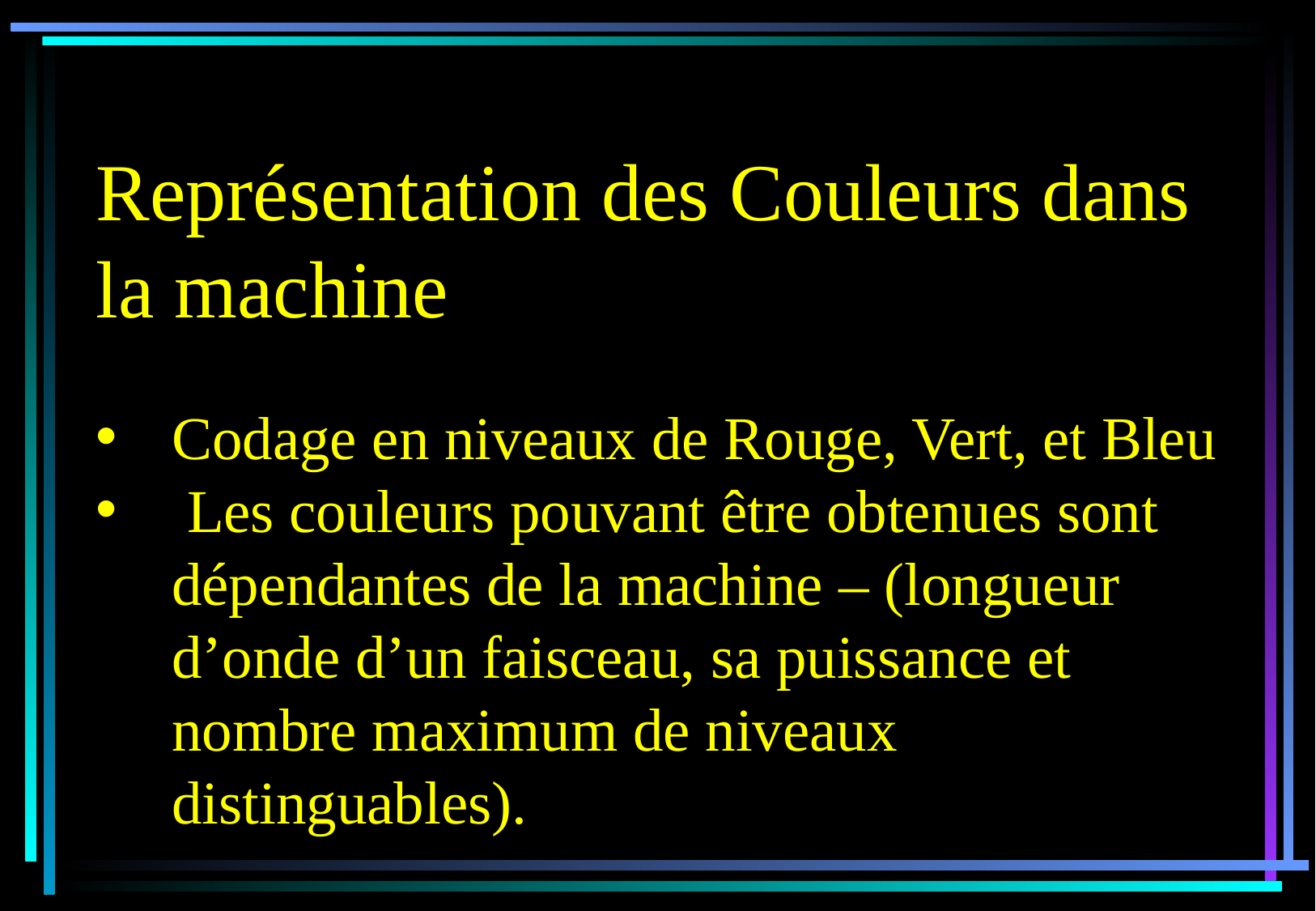

#

Représentation des Couleurs dans la machine

Codage en niveaux de Rouge, Vert, et Bleu
 Les couleurs pouvant être obtenues sont dépendantes de la machine – (longueur d’onde d’un faisceau, sa puissance et nombre maximum de niveaux distinguables).